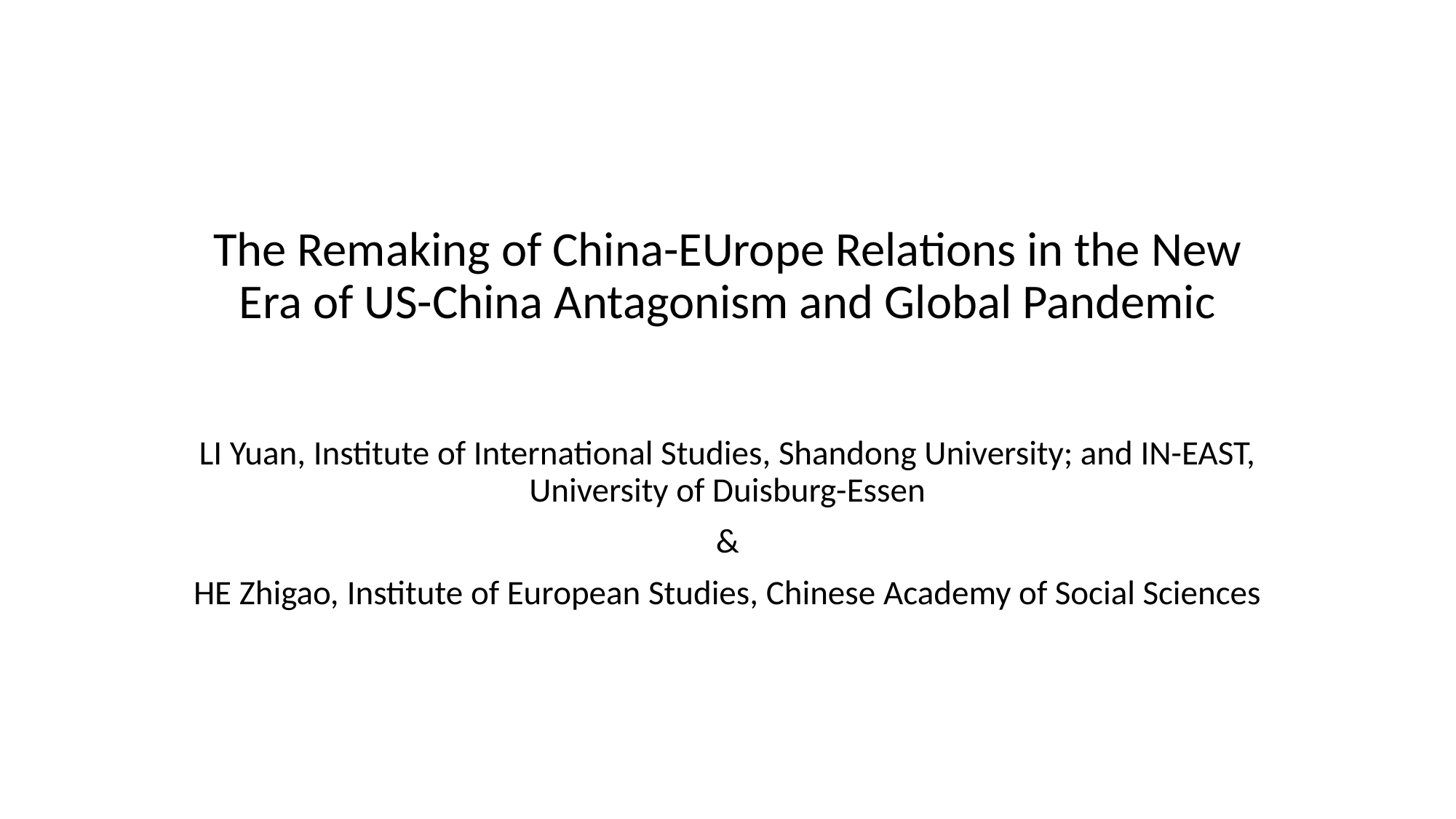

# The Remaking of China-EUrope Relations in the New Era of US-China Antagonism and Global Pandemic
LI Yuan, Institute of International Studies, Shandong University; and IN-EAST, University of Duisburg-Essen
&
HE Zhigao, Institute of European Studies, Chinese Academy of Social Sciences